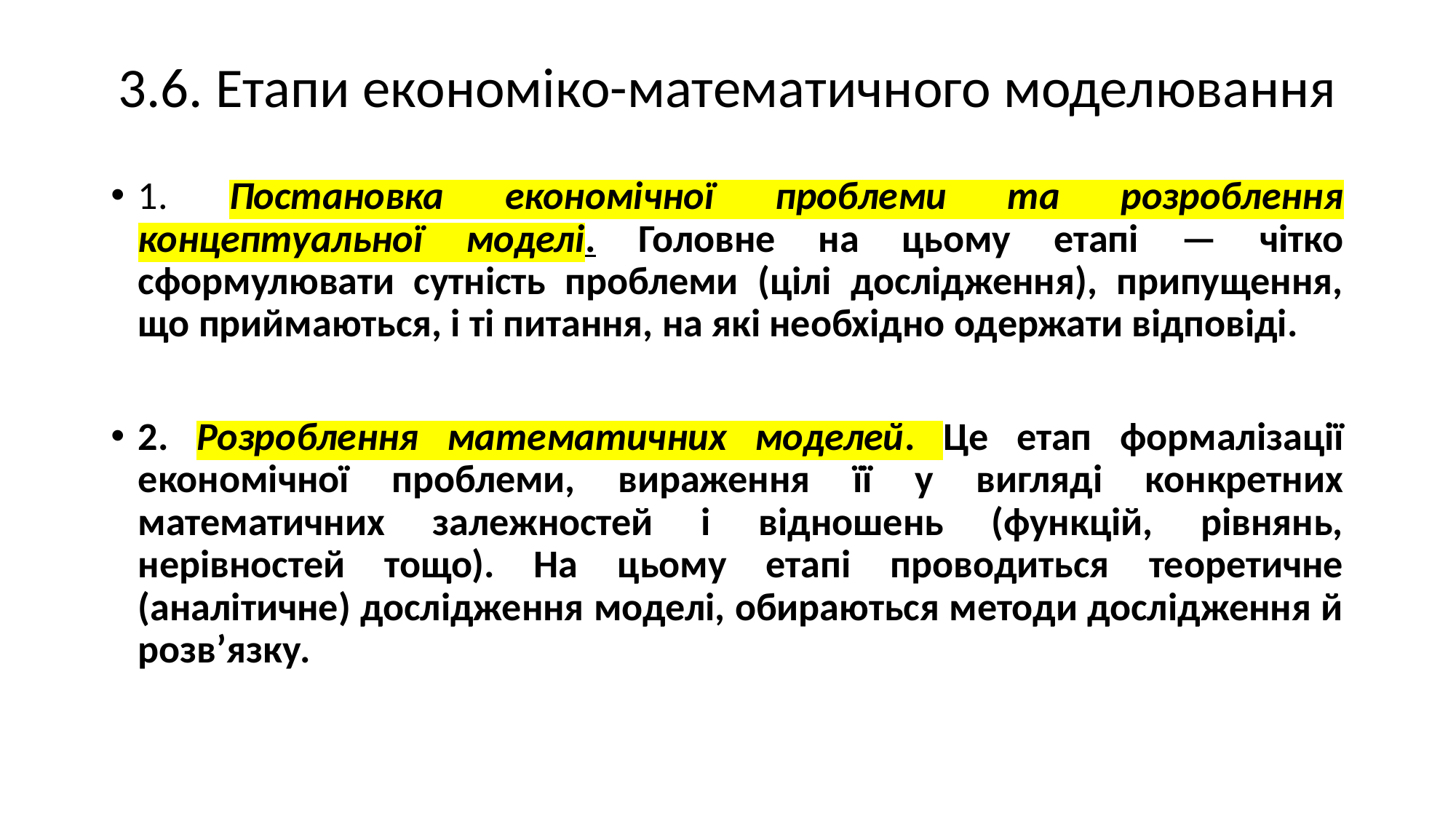

# 3.6. Етапи економіко-математичного моделювання
1. Постановка економічної проблеми та розроблення концептуальної моделі. Головне на цьому етапі — чітко сформулювати сутність проблеми (цілі дослідження), припущення, що приймаються, і ті питання, на які необхідно одержати відповіді.

2. Розроблення математичних моделей. Це етап формалізації економічної проблеми, вираження її у вигляді конкретних математичних залежностей і відношень (функцій, рівнянь, нерівностей тощо). На цьому етапі проводиться теоретичне (аналітичне) дослідження моделі, обираються методи дослідження й розв’язку.